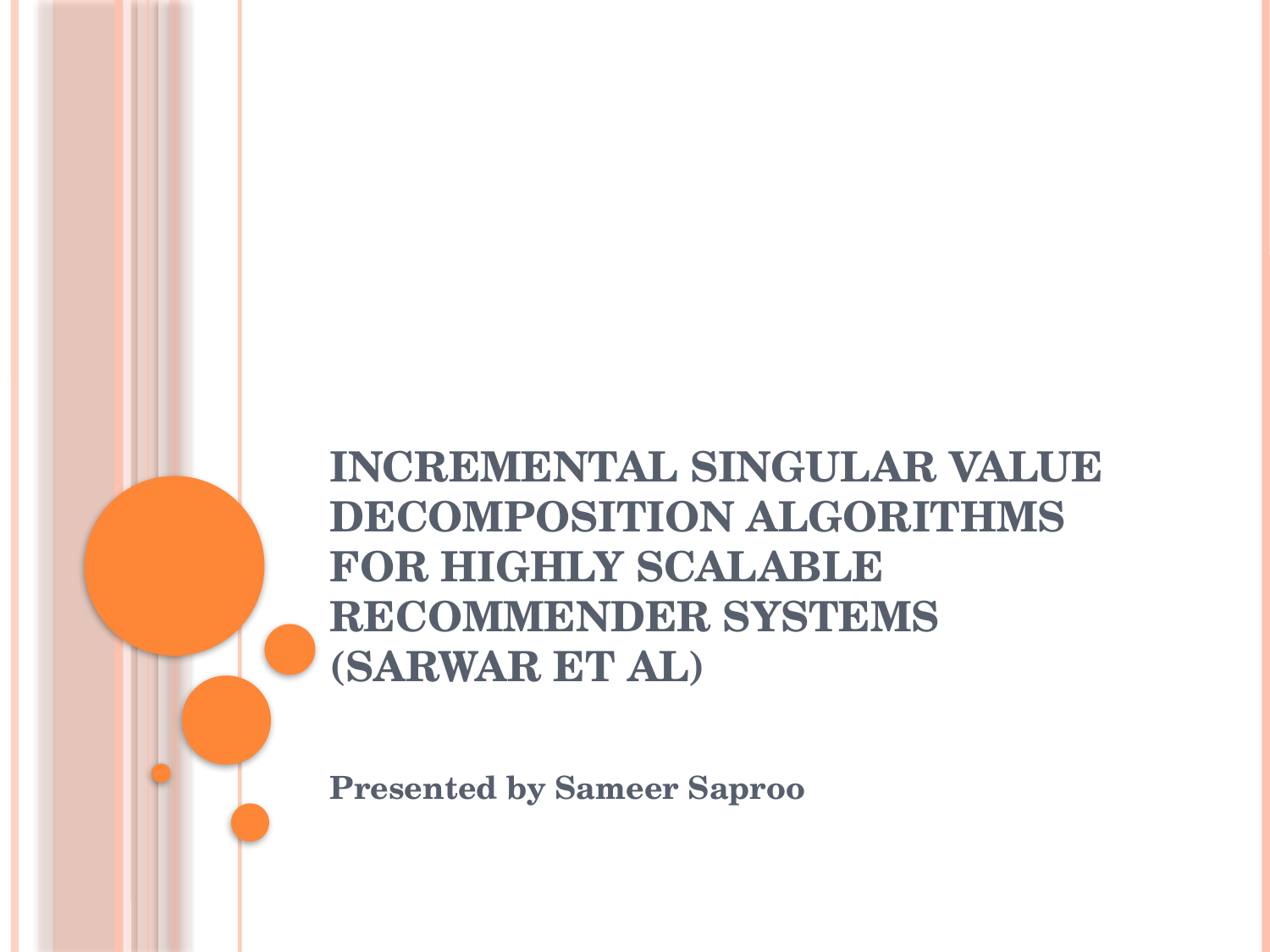

# Incremental Singular Value Decomposition Algorithms for Highly Scalable Recommender Systems (Sarwar et al)
Presented by Sameer Saproo